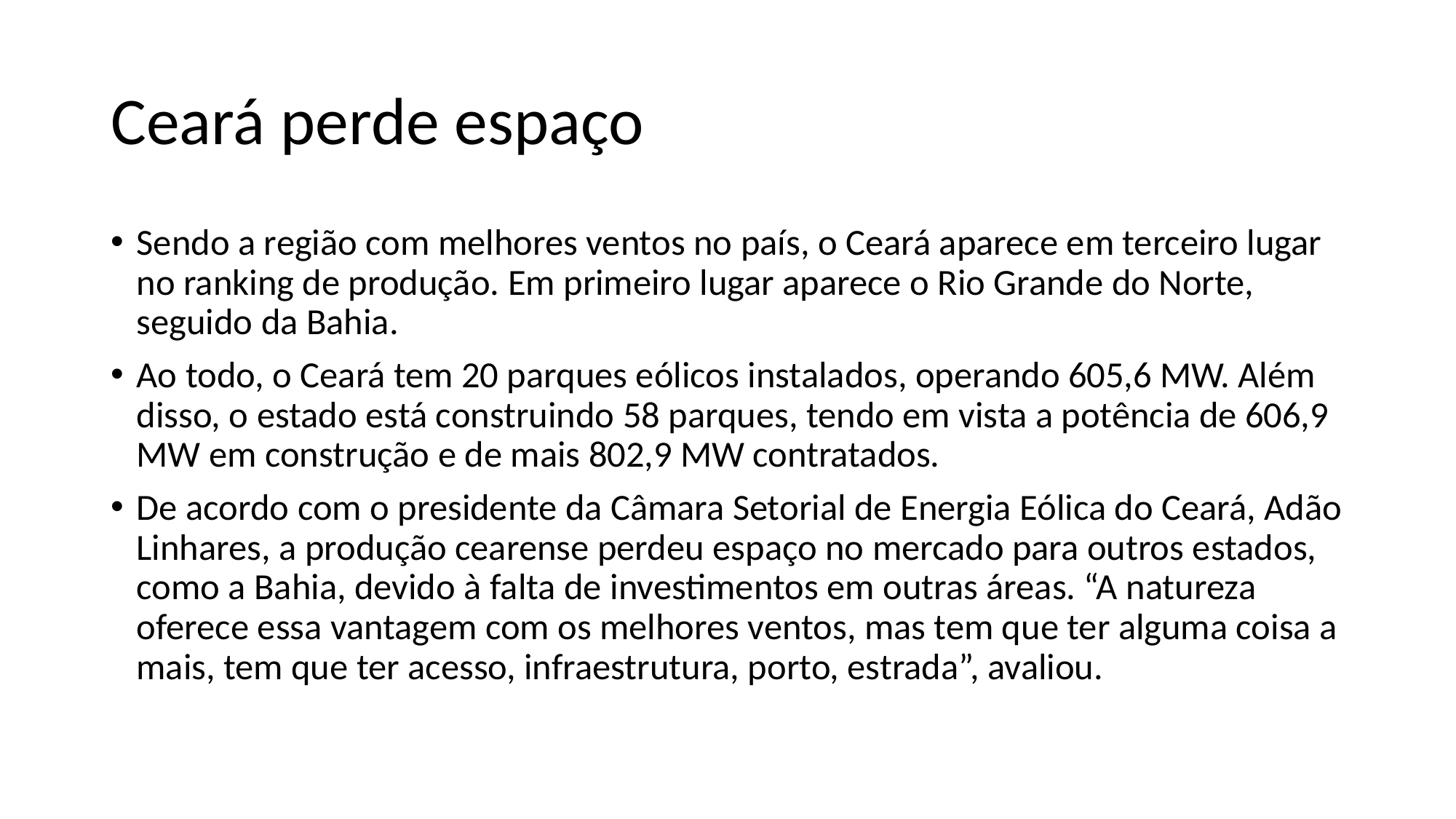

# Ceará perde espaço
Sendo a região com melhores ventos no país, o Ceará aparece em terceiro lugar no ranking de produção. Em primeiro lugar aparece o Rio Grande do Norte, seguido da Bahia.
Ao todo, o Ceará tem 20 parques eólicos instalados, operando 605,6 MW. Além disso, o estado está construindo 58 parques, tendo em vista a potência de 606,9 MW em construção e de mais 802,9 MW contratados.
De acordo com o presidente da Câmara Setorial de Energia Eólica do Ceará, Adão Linhares, a produção cearense perdeu espaço no mercado para outros estados, como a Bahia, devido à falta de investimentos em outras áreas. “A natureza oferece essa vantagem com os melhores ventos, mas tem que ter alguma coisa a mais, tem que ter acesso, infraestrutura, porto, estrada”, avaliou.